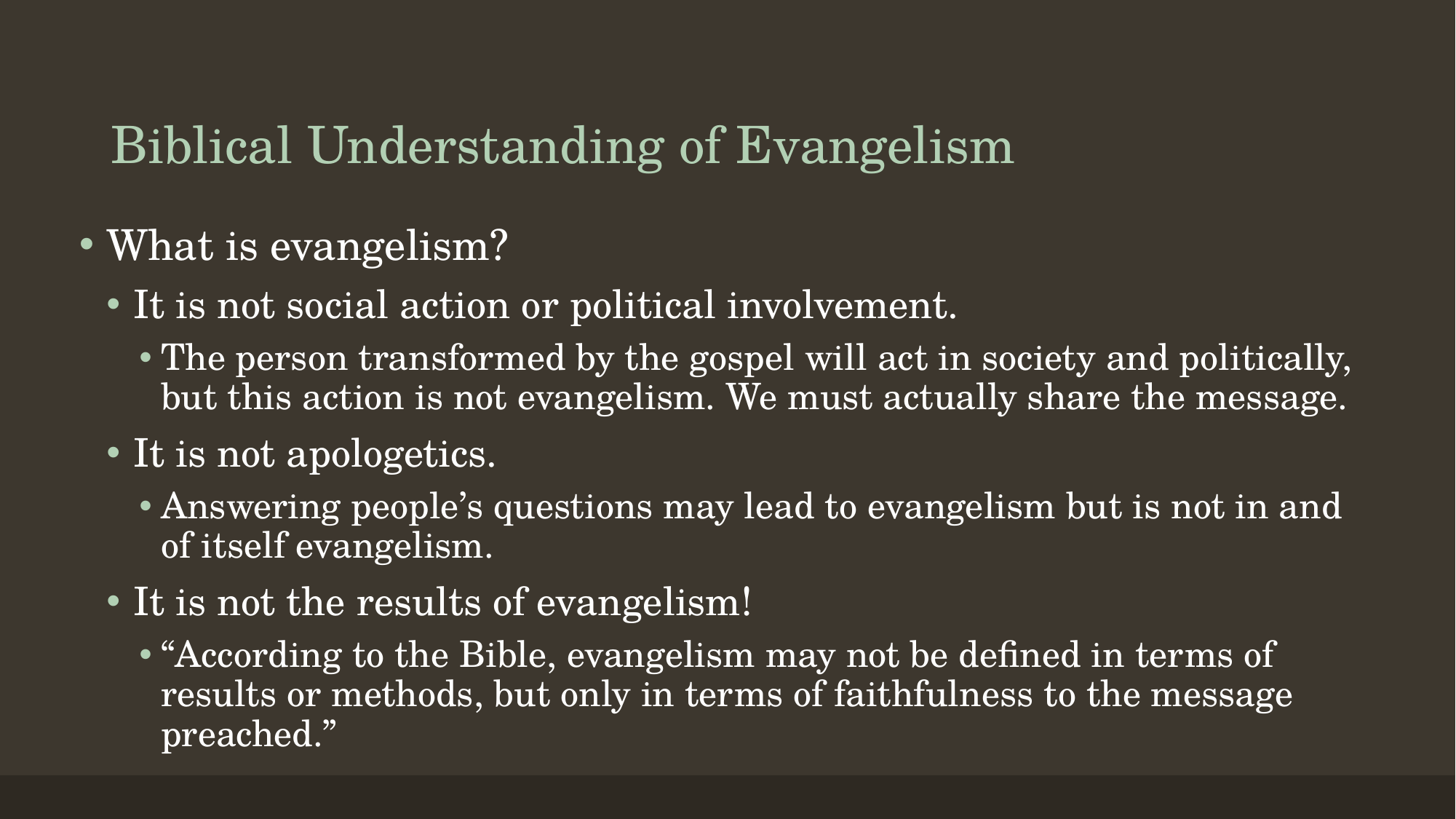

# Biblical Understanding of Evangelism
What is evangelism?
It is not social action or political involvement.
The person transformed by the gospel will act in society and politically, but this action is not evangelism. We must actually share the message.
It is not apologetics.
Answering people’s questions may lead to evangelism but is not in and of itself evangelism.
It is not the results of evangelism!
“According to the Bible, evangelism may not be defined in terms of results or methods, but only in terms of faithfulness to the message preached.”